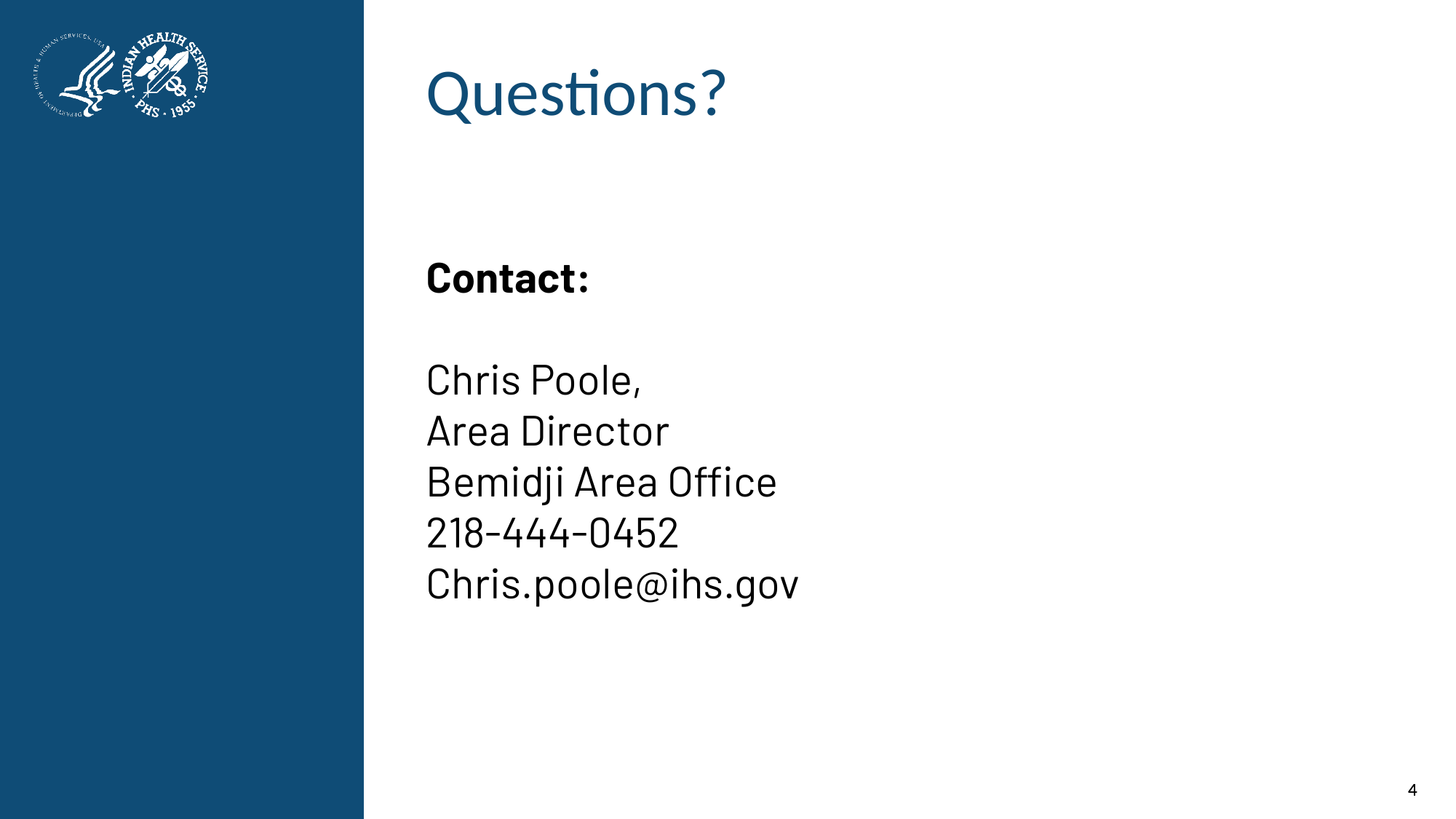

# Questions?
Contact:

Chris Poole,
Area Director
Bemidji Area Office
218-444-0452
Chris.poole@ihs.gov